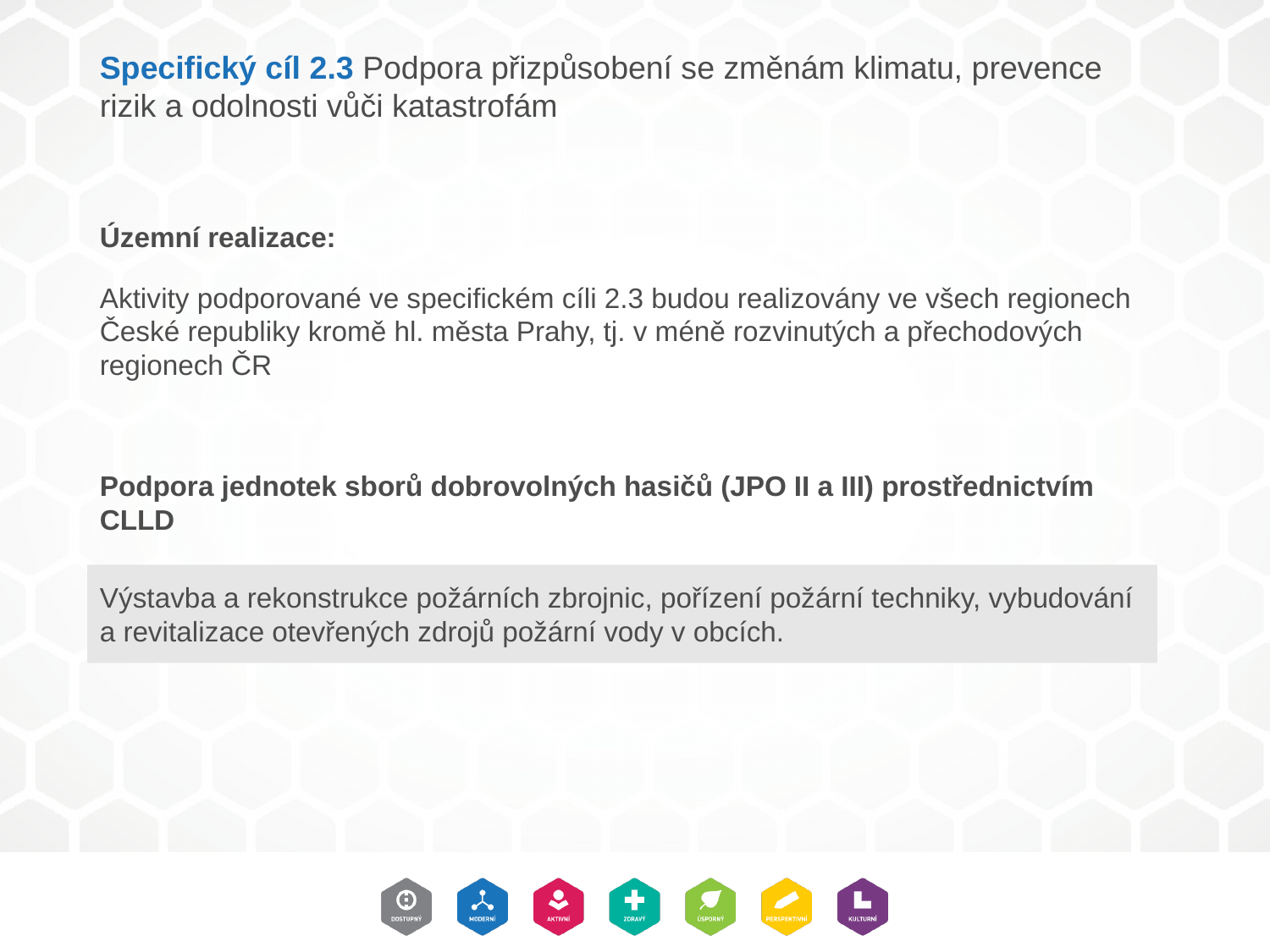

Specifický cíl 2.3 Podpora přizpůsobení se změnám klimatu, prevence rizik a odolnosti vůči katastrofám
Územní realizace:
Aktivity podporované ve specifickém cíli 2.3 budou realizovány ve všech regionech České republiky kromě hl. města Prahy, tj. v méně rozvinutých a přechodových regionech ČR

Podpora jednotek sborů dobrovolných hasičů (JPO II a III) prostřednictvím CLLD

Výstavba a rekonstrukce požárních zbrojnic, pořízení požární techniky, vybudování a revitalizace otevřených zdrojů požární vody v obcích.